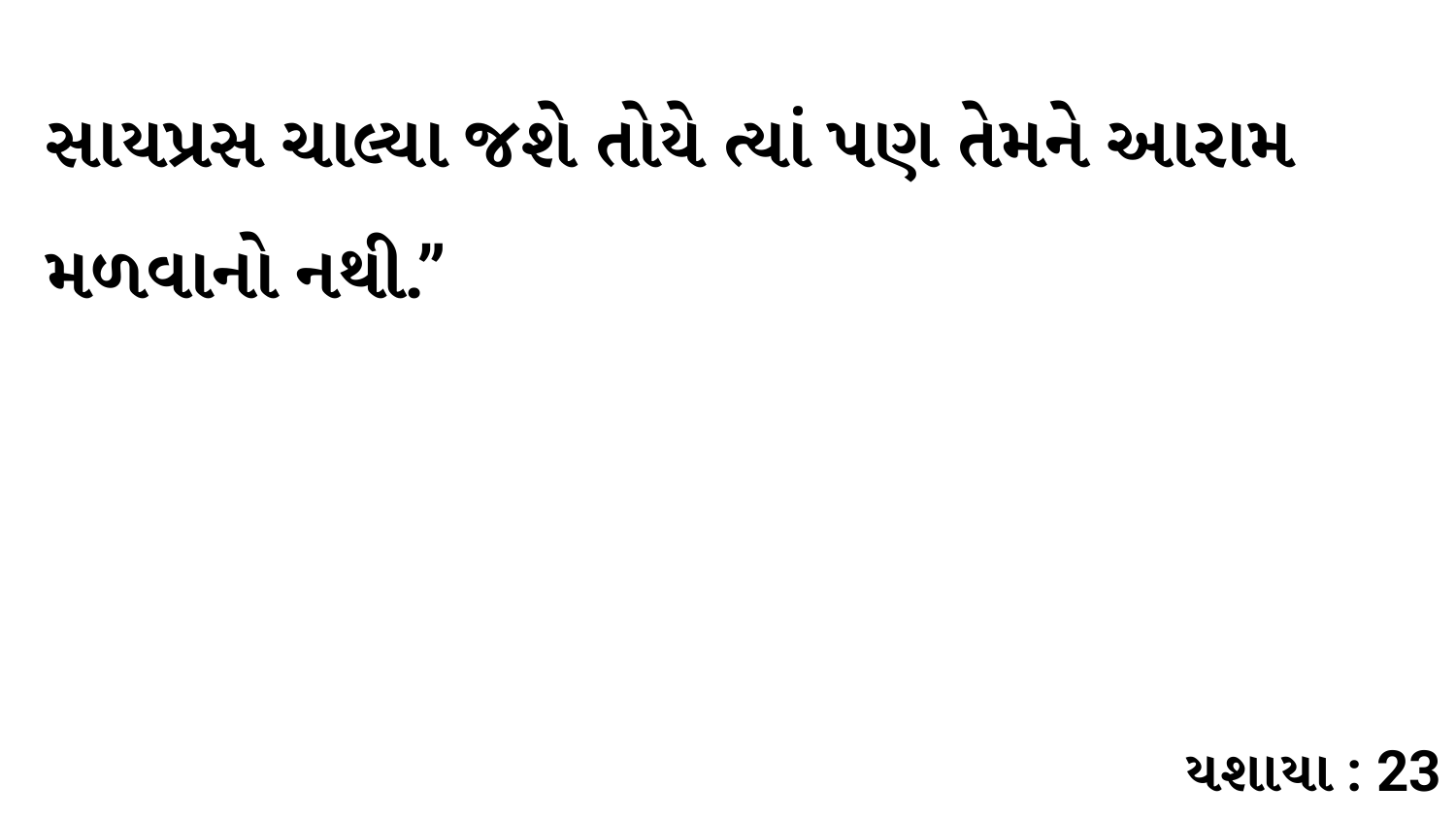

સાયપ્રસ ચાલ્યા જશે તોયે ત્યાં પણ તેમને આરામ મળવાનો નથી.”
યશાયા : 23